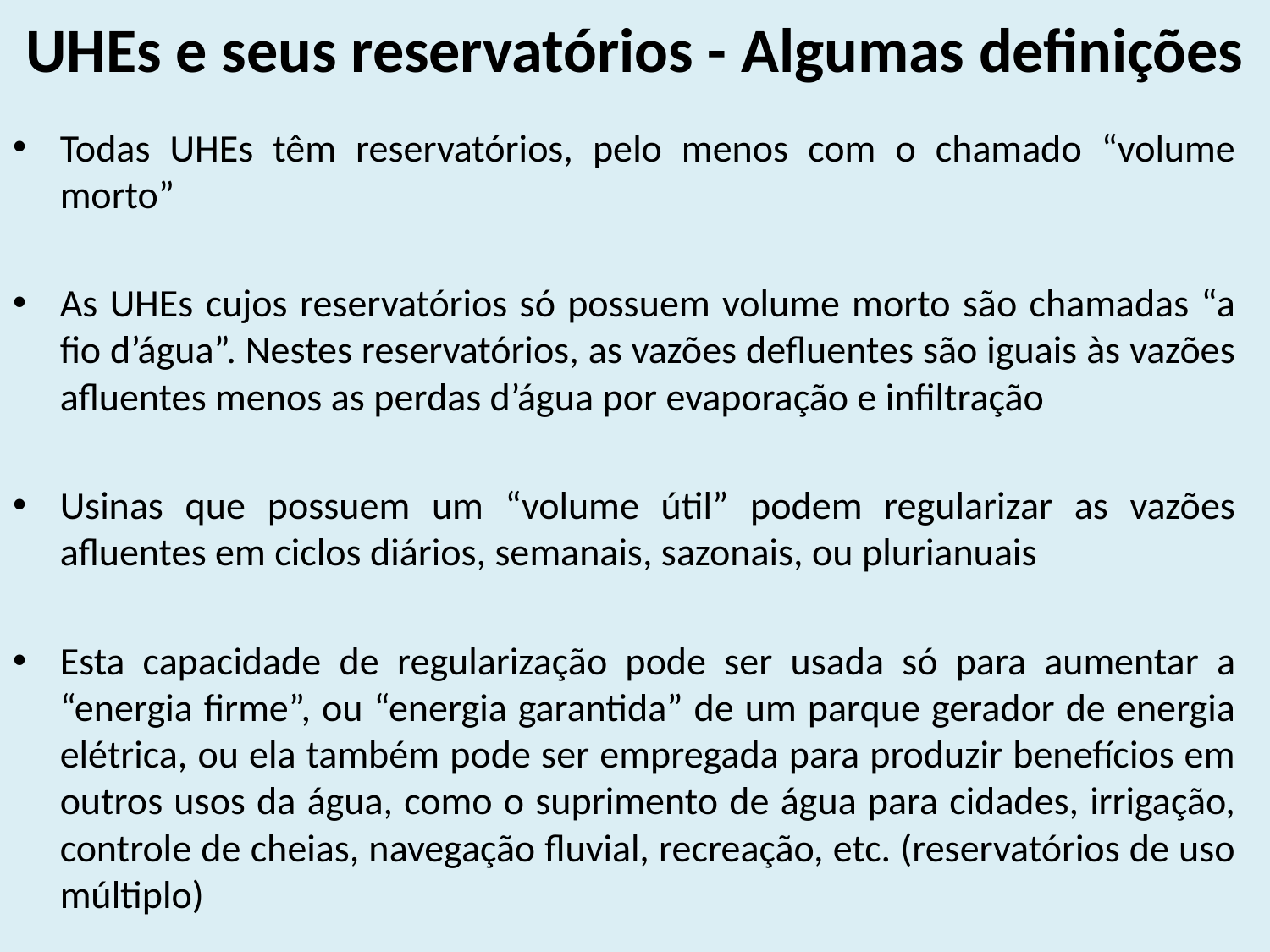

# UHEs e seus reservatórios - Algumas definições
Todas UHEs têm reservatórios, pelo menos com o chamado “volume morto”

As UHEs cujos reservatórios só possuem volume morto são chamadas “a fio d’água”. Nestes reservatórios, as vazões defluentes são iguais às vazões afluentes menos as perdas d’água por evaporação e infiltração

Usinas que possuem um “volume útil” podem regularizar as vazões afluentes em ciclos diários, semanais, sazonais, ou plurianuais

Esta capacidade de regularização pode ser usada só para aumentar a “energia firme”, ou “energia garantida” de um parque gerador de energia elétrica, ou ela também pode ser empregada para produzir benefícios em outros usos da água, como o suprimento de água para cidades, irrigação, controle de cheias, navegação fluvial, recreação, etc. (reservatórios de uso múltiplo)